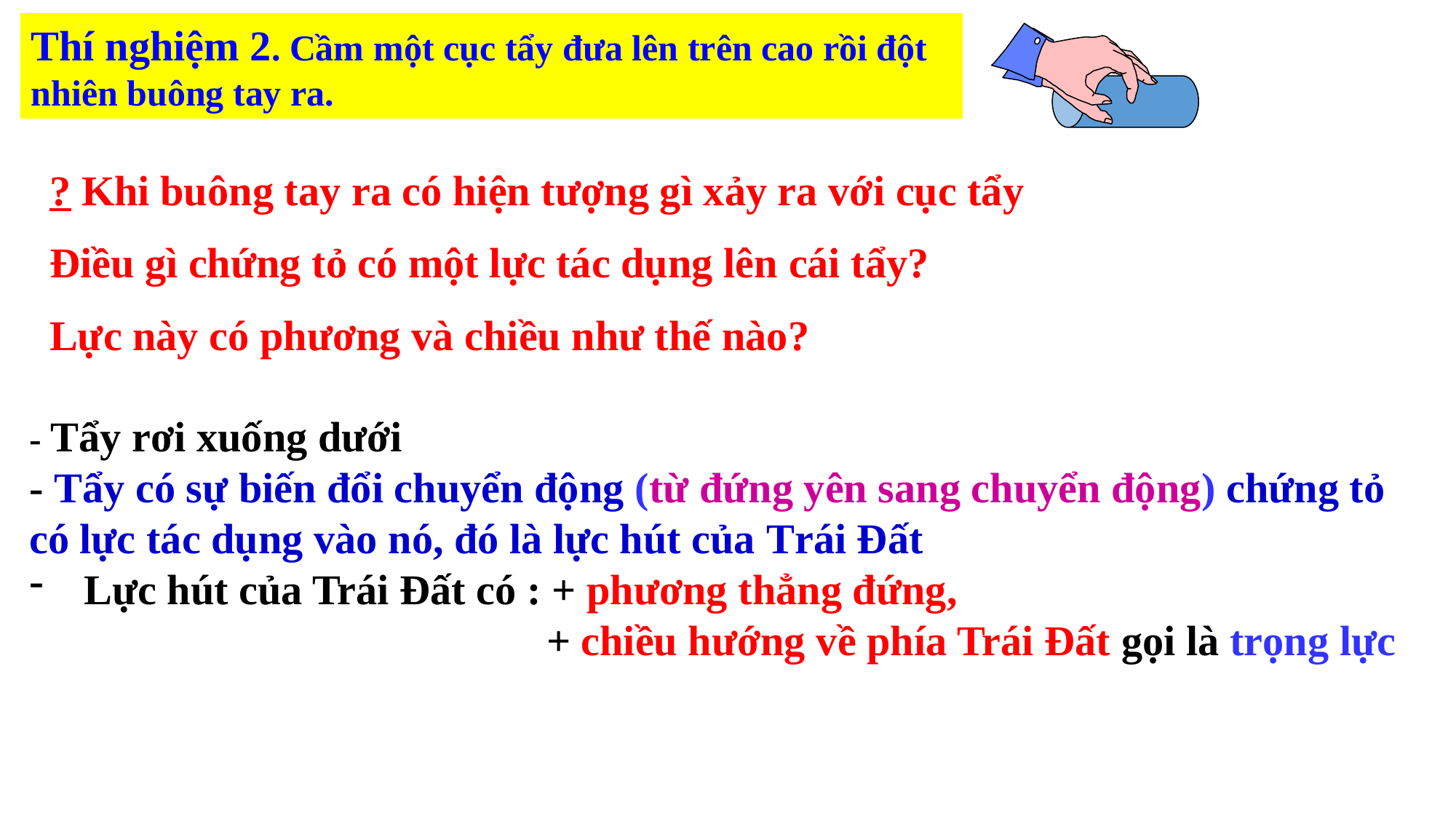

Thí nghiệm 2. Cầm một cục tẩy đưa lên trên cao rồi đột nhiên buông tay ra.

? Khi buông tay ra có hiện tượng gì xảy ra với cục tẩy
Điều gì chứng tỏ có một lực tác dụng lên cái tẩy?
Lực này có phương và chiều như thế nào?
- Tẩy rơi xuống dưới
- Tẩy có sự biến đổi chuyển động (từ đứng yên sang chuyển động) chứng tỏ có lực tác dụng vào nó, đó là lực hút của Trái Đất
Lực hút của Trái Đất có : + phương thẳng đứng,
                                                 + chiều hướng về phía Trái Đất gọi là trọng lực